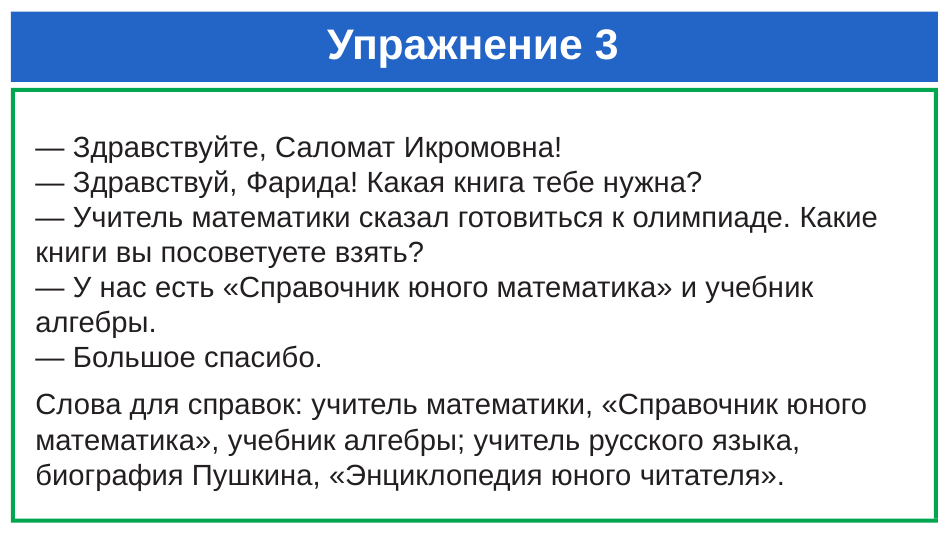

# Упражнение 3
— Здравствуйте, Саломат Икромовна!
— Здравствуй, Фарида! Какая книга тебе нужна?
— Учитель математики сказал готовиться к олимпиаде. Какие книги вы посоветуете взять?
— У нас есть «Справочник юного математика» и учебник алгебры.
— Большое спасибо.
Слова для справок: учитель математики, «Справочник юного математика», учебник алгебры; учитель русского языка, биография Пушкина, «Энциклопедия юного читателя».